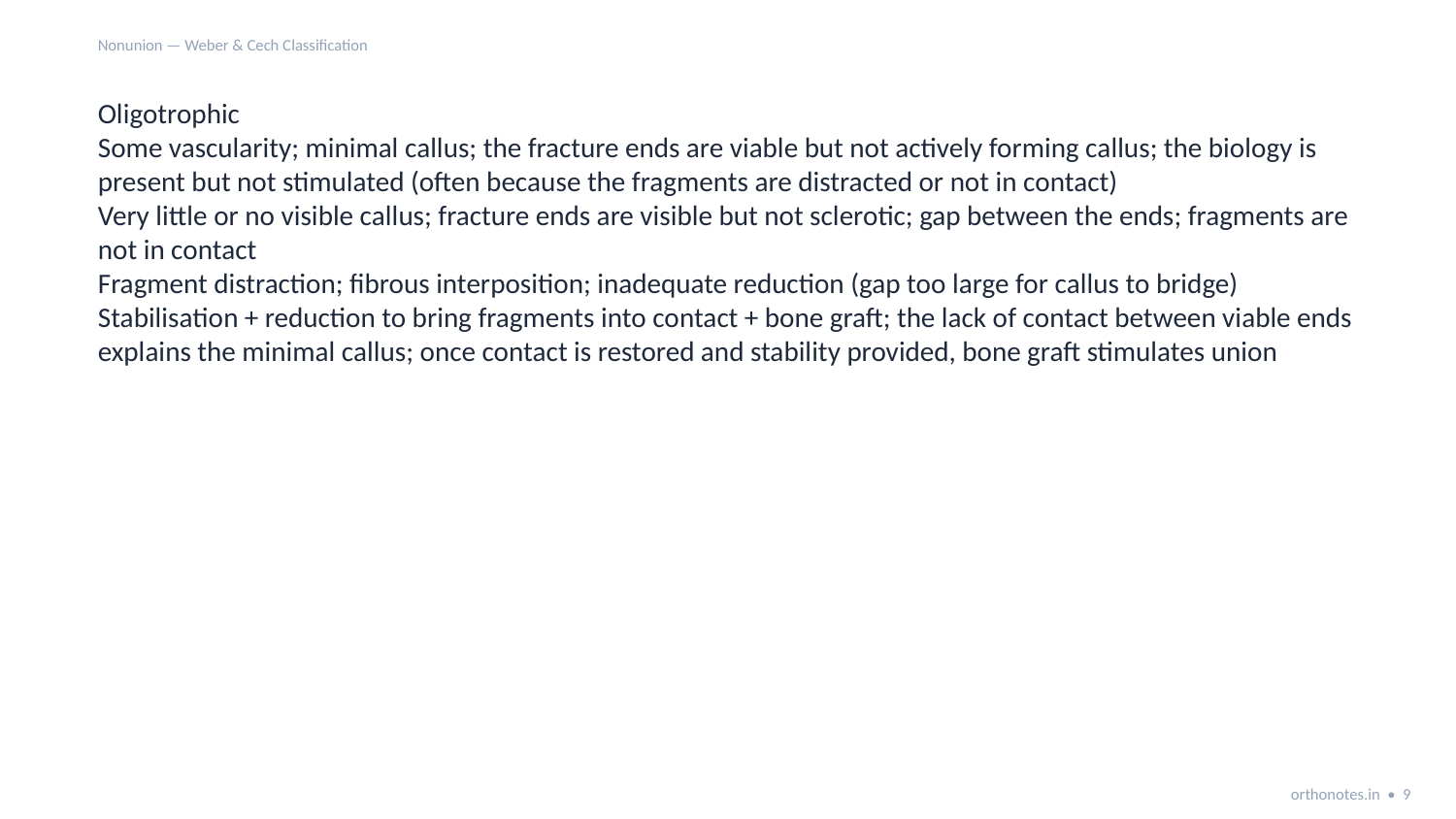

Nonunion — Weber & Cech Classification
Oligotrophic
Some vascularity; minimal callus; the fracture ends are viable but not actively forming callus; the biology is present but not stimulated (often because the fragments are distracted or not in contact)
Very little or no visible callus; fracture ends are visible but not sclerotic; gap between the ends; fragments are not in contact
Fragment distraction; fibrous interposition; inadequate reduction (gap too large for callus to bridge)
Stabilisation + reduction to bring fragments into contact + bone graft; the lack of contact between viable ends explains the minimal callus; once contact is restored and stability provided, bone graft stimulates union
orthonotes.in  •  9